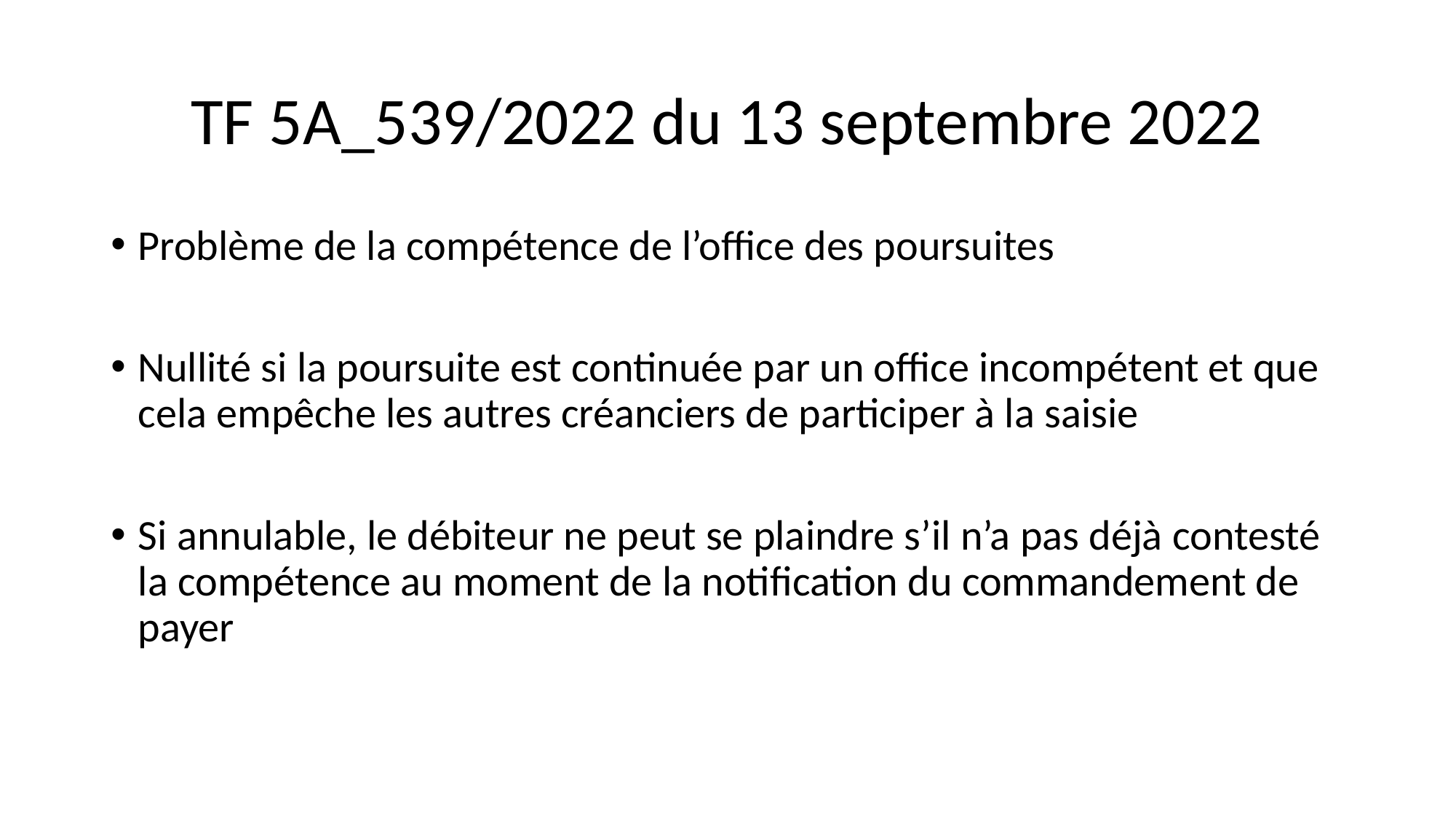

# TF 5A_539/2022 du 13 septembre 2022
Problème de la compétence de l’office des poursuites

Nullité si la poursuite est continuée par un office incompétent et que cela empêche les autres créanciers de participer à la saisie

Si annulable, le débiteur ne peut se plaindre s’il n’a pas déjà contesté la compétence au moment de la notification du commandement de payer